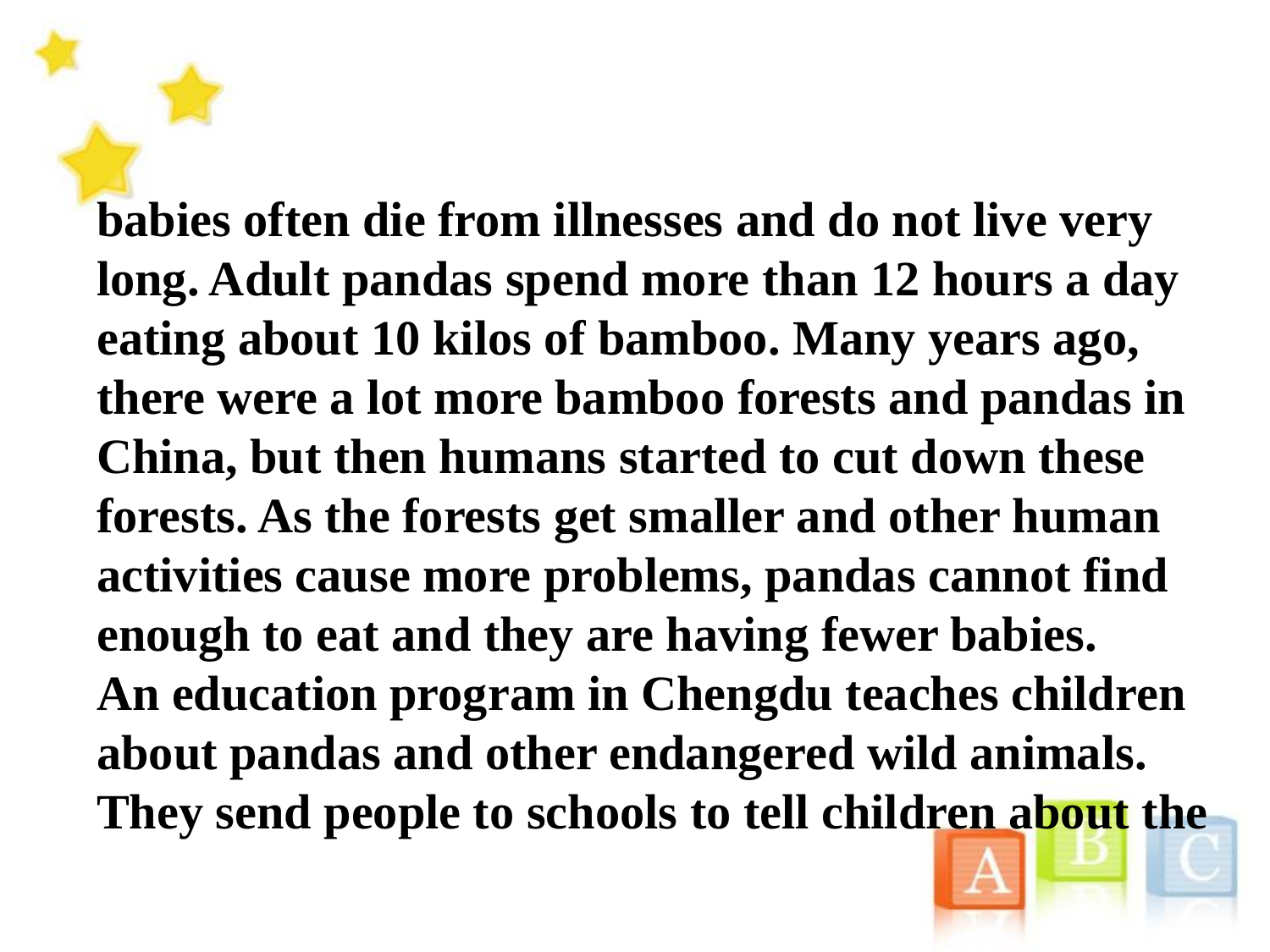

babies often die from illnesses and do not live very long. Adult pandas spend more than 12 hours a day eating about 10 kilos of bamboo. Many years ago, there were a lot more bamboo forests and pandas in China, but then humans started to cut down these forests. As the forests get smaller and other human activities cause more problems, pandas cannot find enough to eat and they are having fewer babies.
An education program in Chengdu teaches children about pandas and other endangered wild animals. They send people to schools to tell children about the